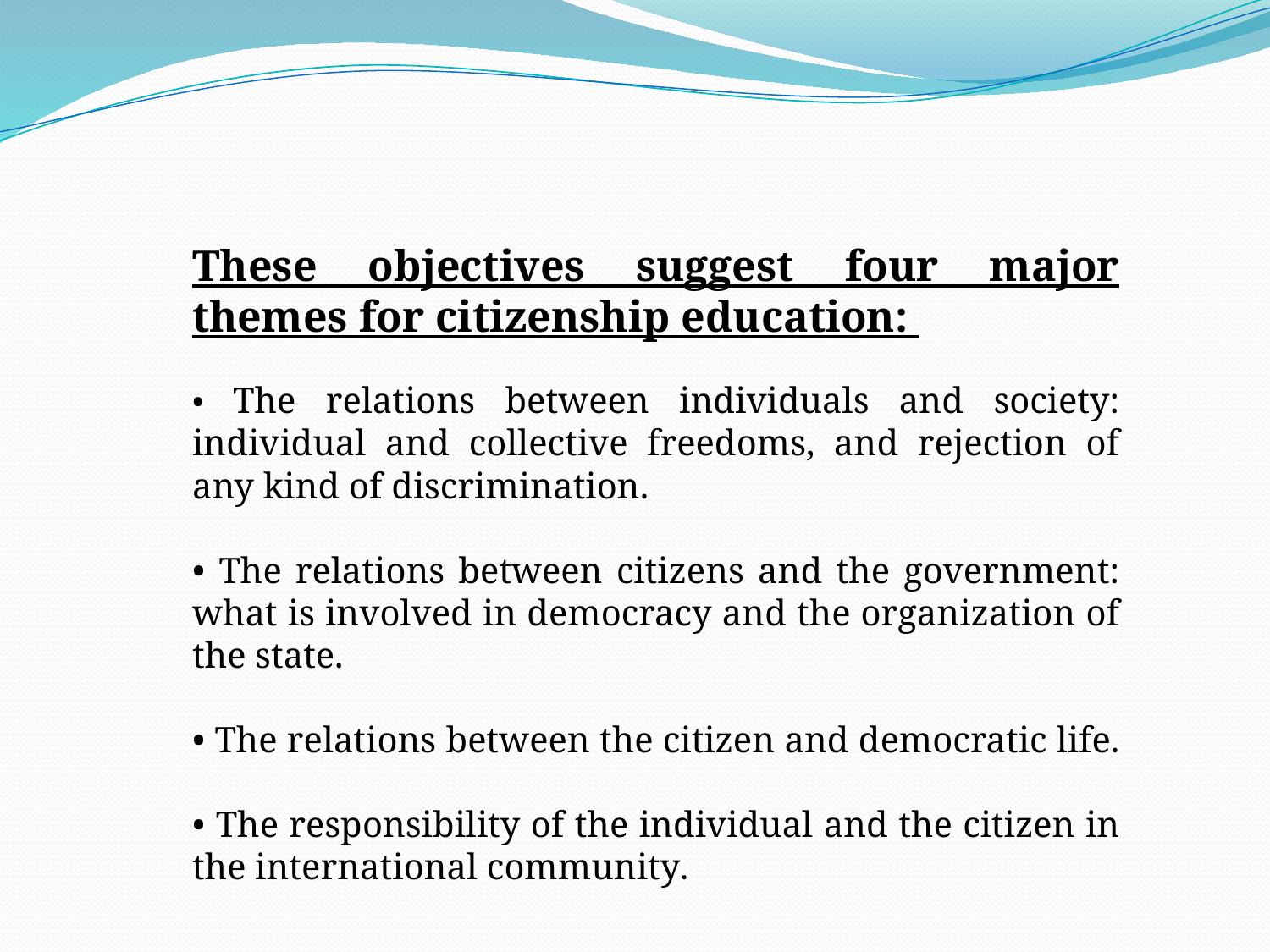

These objectives suggest four major themes for citizenship education:

• The relations between individuals and society: individual and collective freedoms, and rejection of any kind of discrimination.

• The relations between citizens and the government: what is involved in democracy and the organization of the state.

• The relations between the citizen and democratic life.

• The responsibility of the individual and the citizen in the international community.